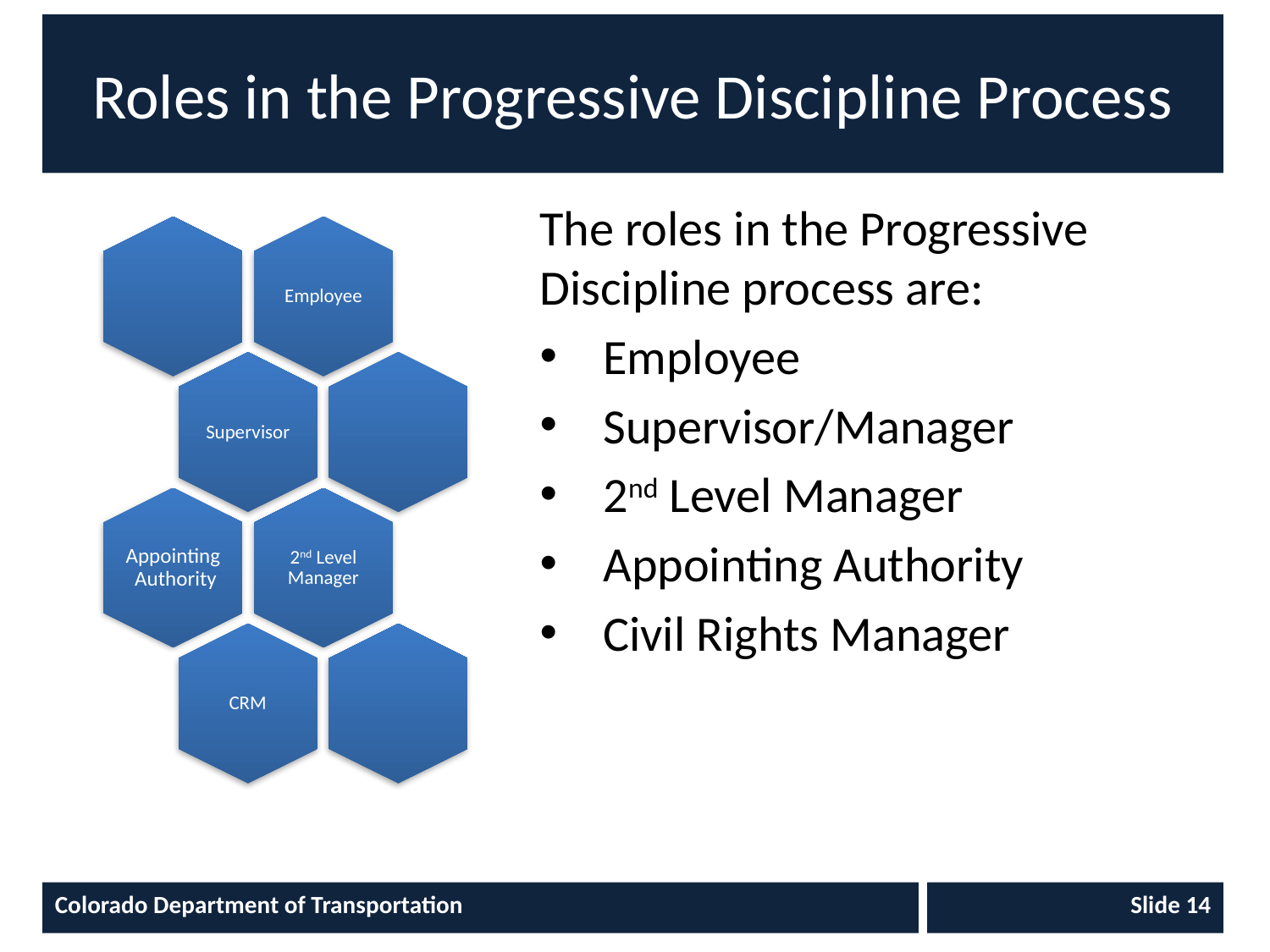

# Roles in the Progressive Discipline Process
Employee

Supervisor

2nd Level Manager
Appointing  Authority
CRM

The roles in the Progressive Discipline process are:
Employee
Supervisor/Manager
2nd Level Manager
Appointing Authority
Civil Rights Manager
Colorado Department of Transportation
Slide 14